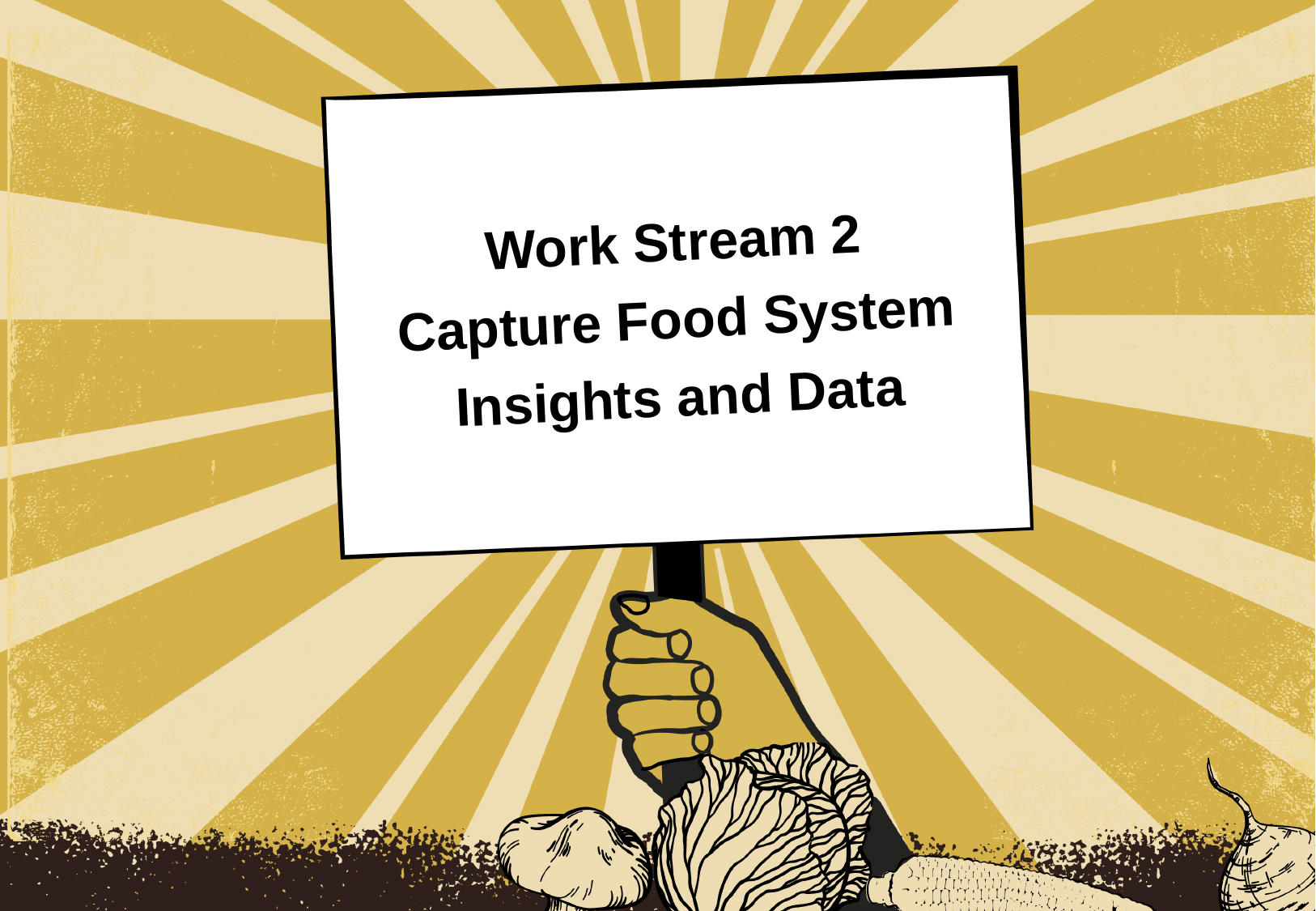

# Work Stream 2 Capture Food System Insights and Data